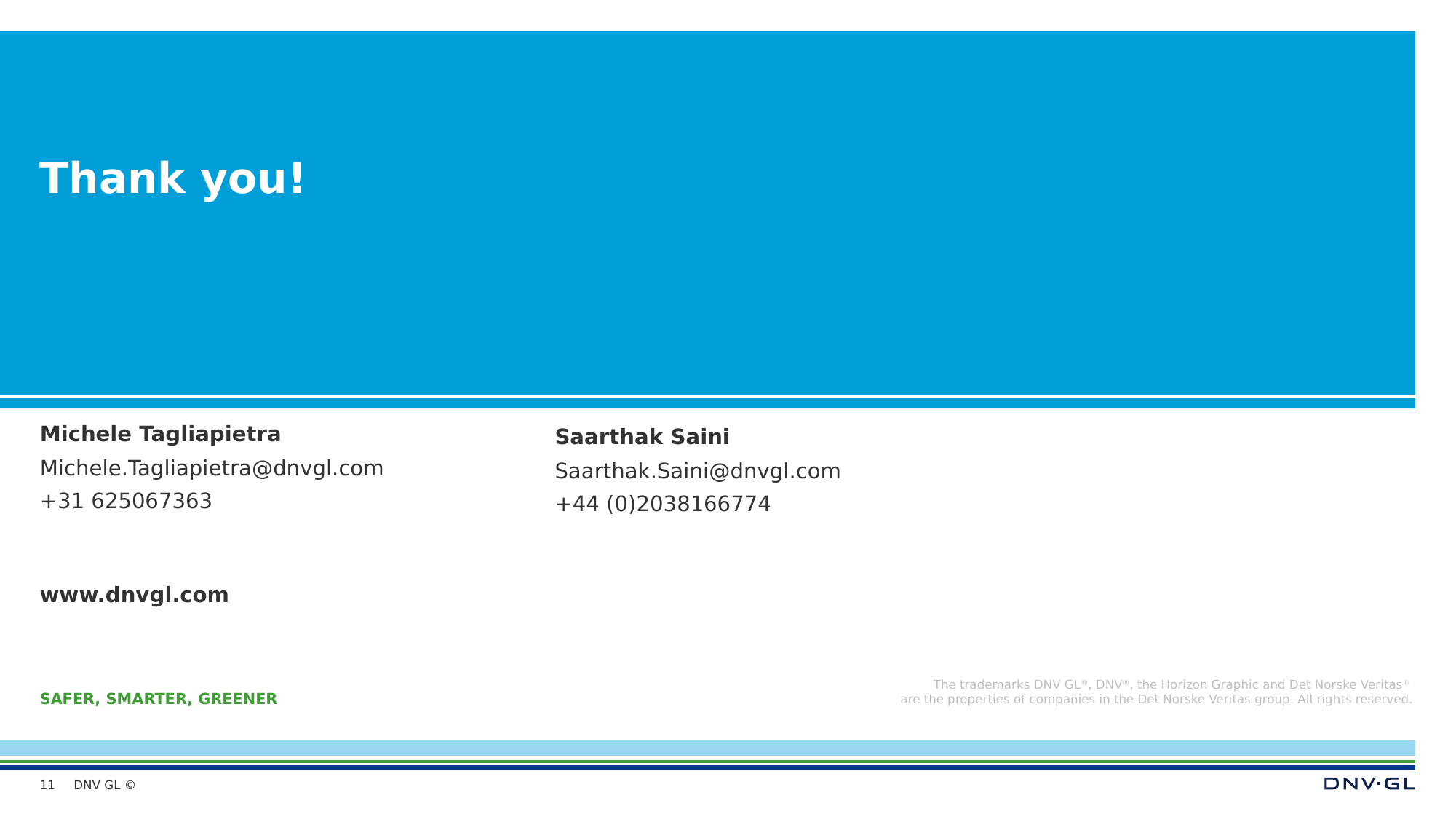

# Thank you!
Michele Tagliapietra
Saarthak Saini
Michele.Tagliapietra@dnvgl.com
Saarthak.Saini@dnvgl.com
+31 625067363
+44 (0)2038166774
11